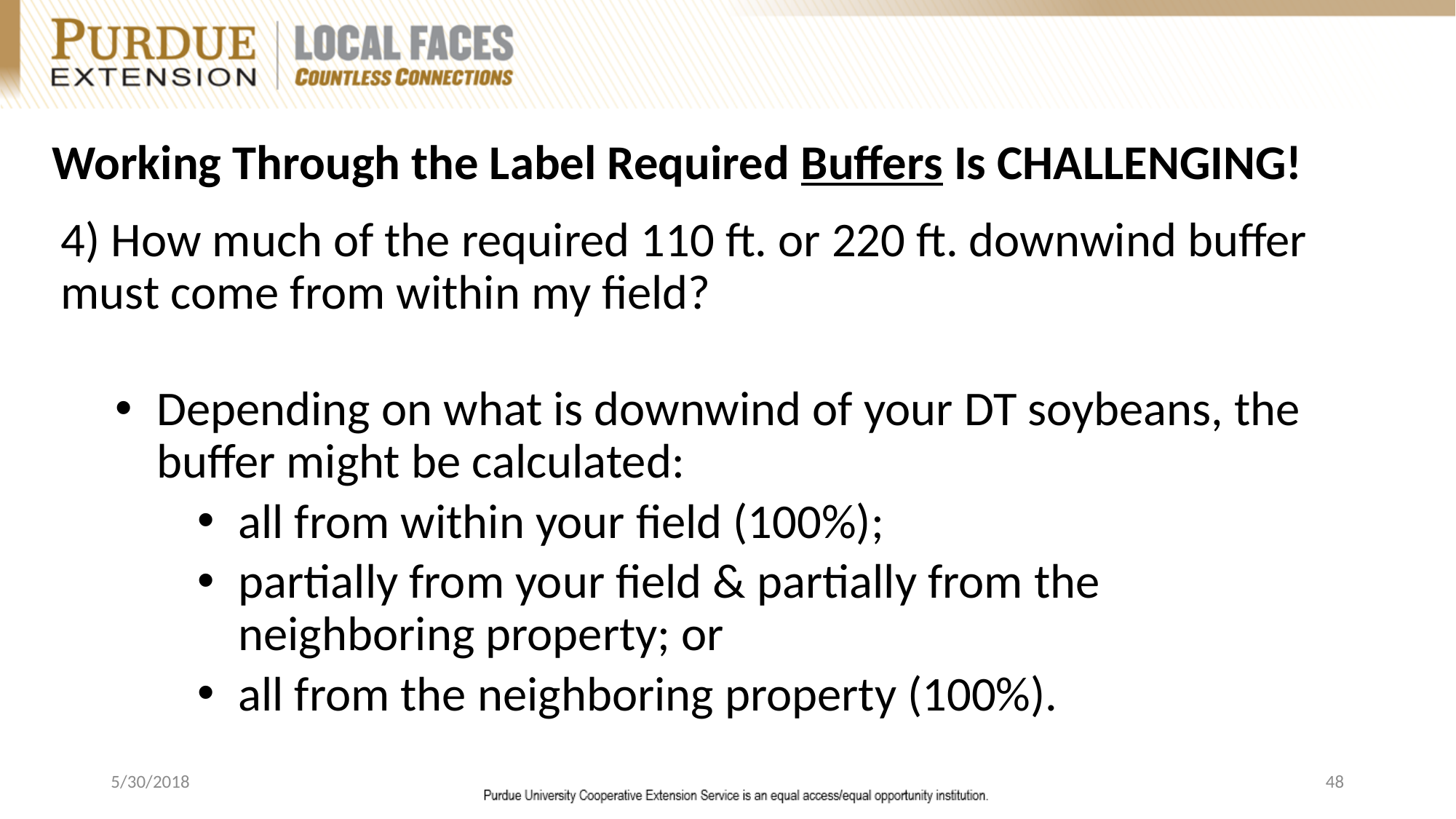

# Working Through the Label Required Buffers Is CHALLENGING!
4) How much of the required 110 ft. or 220 ft. downwind buffer must come from within my field?

Depending on what is downwind of your DT soybeans, the buffer might be calculated:
all from within your field (100%);
partially from your field & partially from the neighboring property; or
all from the neighboring property (100%).
5/30/2018
48